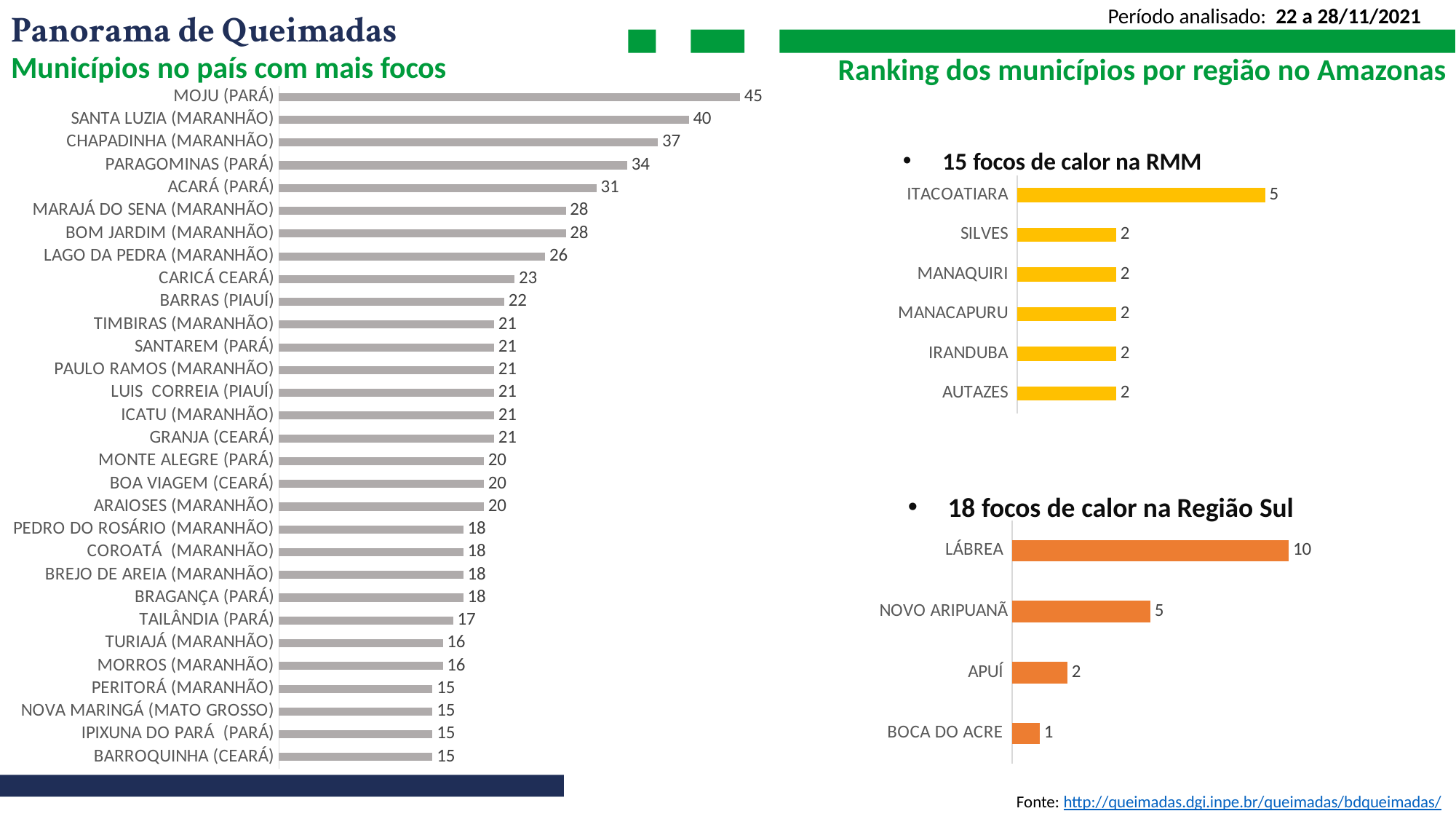

# Panorama de Queimadas
Período analisado: 22 a 28/11/2021

Municípios no país com mais focos
Ranking dos municípios por região no Amazonas

### Chart

| Category |  |
|---|---|
| BARROQUINHA (CEARÁ) | 15.0 |
| IPIXUNA DO PARÁ  (PARÁ) | 15.0 |
| NOVA MARINGÁ (MATO GROSSO) | 15.0 |
| PERITORÁ (MARANHÃO) | 15.0 |
| MORROS (MARANHÃO) | 16.0 |
| TURIAJÁ (MARANHÃO) | 16.0 |
| TAILÂNDIA (PARÁ) | 17.0 |
| BRAGANÇA (PARÁ) | 18.0 |
| BREJO DE AREIA (MARANHÃO) | 18.0 |
| COROATÁ  (MARANHÃO) | 18.0 |
| PEDRO DO ROSÁRIO (MARANHÃO) | 18.0 |
| ARAIOSES (MARANHÃO) | 20.0 |
| BOA VIAGEM (CEARÁ) | 20.0 |
| MONTE ALEGRE (PARÁ) | 20.0 |
| GRANJA (CEARÁ) | 21.0 |
| ICATU (MARANHÃO) | 21.0 |
| LUIS  CORREIA (PIAUÍ) | 21.0 |
| PAULO RAMOS (MARANHÃO) | 21.0 |
| SANTAREM (PARÁ) | 21.0 |
| TIMBIRAS (MARANHÃO) | 21.0 |
| BARRAS (PIAUÍ) | 22.0 |
| CARICÁ CEARÁ) | 23.0 |
| LAGO DA PEDRA (MARANHÃO) | 26.0 |
| BOM JARDIM (MARANHÃO) | 28.0 |
| MARAJÁ DO SENA (MARANHÃO) | 28.0 |
| ACARÁ (PARÁ) | 31.0 |
| PARAGOMINAS (PARÁ) | 34.0 |
| CHAPADINHA (MARANHÃO) | 37.0 |
| SANTA LUZIA (MARANHÃO) | 40.0 |
| MOJU (PARÁ) | 45.0 |
15 focos de calor na RMM

### Chart

| Category |  |
|---|---|
| AUTAZES  | 2.0 |
| IRANDUBA  | 2.0 |
| MANACAPURU  | 2.0 |
| MANAQUIRI  | 2.0 |
| SILVES  | 2.0 |
| ITACOATIARA  | 5.0 |
18 focos de calor na Região Sul

### Chart

| Category |  |
|---|---|
| BOCA DO ACRE  | 1.0 |
| APUÍ  | 2.0 |
| NOVO ARIPUANÃ | 5.0 |
| LÁBREA  | 10.0 |
Fonte: http://queimadas.dgi.inpe.br/queimadas/bdqueimadas/